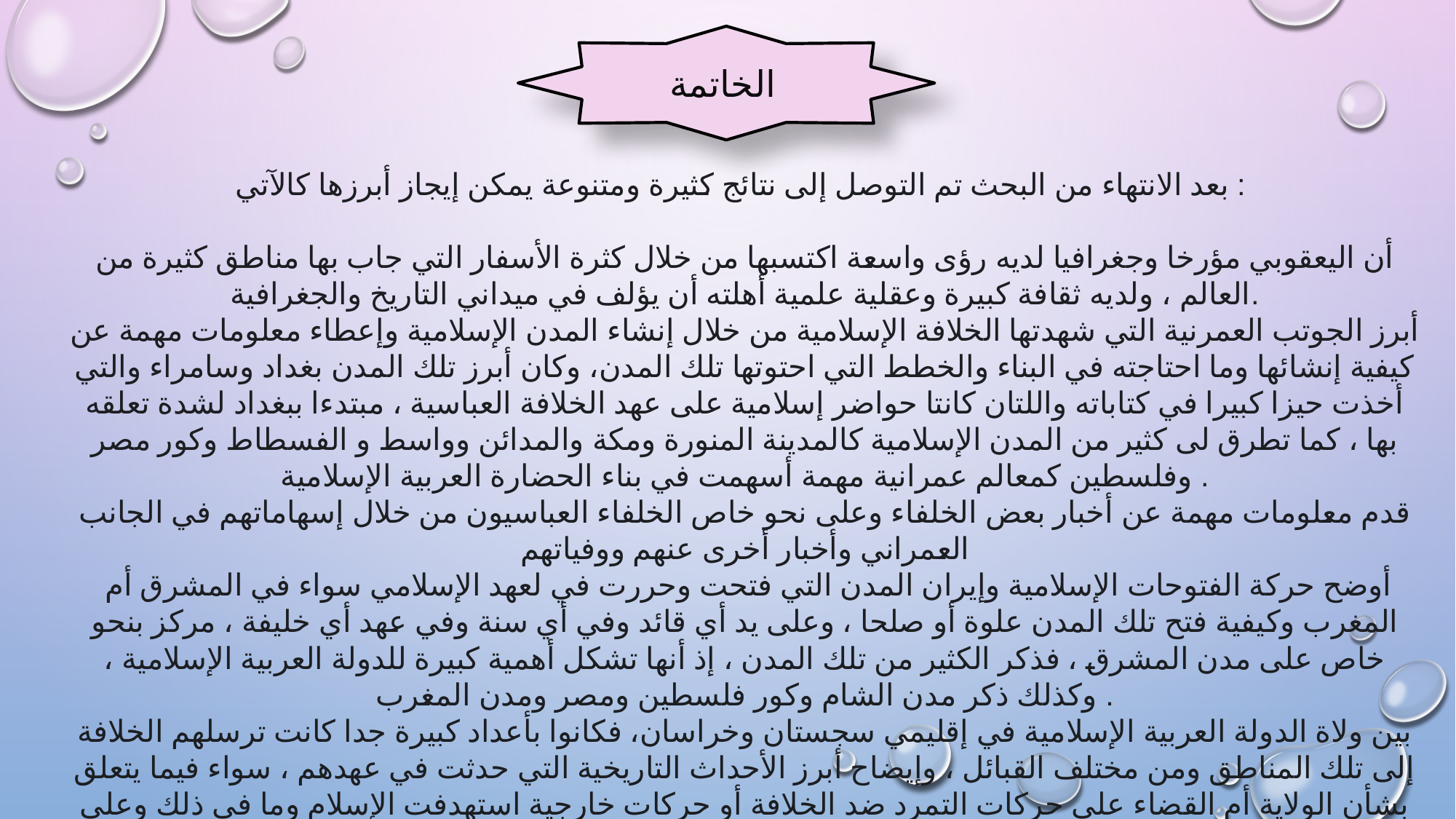

الخاتمة
بعد الانتهاء من البحث تم التوصل إلى نتائج كثيرة ومتنوعة يمكن إيجاز أبرزها كالآتي :

أن اليعقوبي مؤرخا وجغرافيا لديه رؤى واسعة اكتسبها من خلال كثرة الأسفار التي جاب بها مناطق كثيرة من العالم ، ولديه ثقافة كبيرة وعقلية علمية أهلته أن يؤلف في ميداني التاريخ والجغرافية.
أبرز الجوتب العمرنية التي شهدتها الخلافة الإسلامية من خلال إنشاء المدن الإسلامية وإعطاء معلومات مهمة عن كيفية إنشائها وما احتاجته في البناء والخطط التي احتوتها تلك المدن، وكان أبرز تلك المدن بغداد وسامراء والتي أخذت حيزا كبيرا في كتاباته واللتان كانتا حواضر إسلامية على عهد الخلافة العباسية ، مبتدءا ببغداد لشدة تعلقه بها ، كما تطرق لى كثير من المدن الإسلامية كالمدينة المنورة ومكة والمدائن وواسط و الفسطاط وكور مصر وفلسطين كمعالم عمرانية مهمة أسهمت في بناء الحضارة العربية الإسلامية .
قدم معلومات مهمة عن أخبار بعض الخلفاء وعلى نحو خاص الخلفاء العباسيون من خلال إسهاماتهم في الجانب العمراني وأخبار أخرى عنهم ووفياتهم
 أوضح حركة الفتوحات الإسلامية وإيران المدن التي فتحت وحررت في لعهد الإسلامي سواء في المشرق أم المغرب وكيفية فتح تلك المدن علوة أو صلحا ، وعلى يد أي قائد وفي أي سنة وفي عهد أي خليفة ، مركز بنحو خاص على مدن المشرق ، فذكر الكثير من تلك المدن ، إذ أنها تشكل أهمية كبيرة للدولة العربية الإسلامية ، وكذلك ذكر مدن الشام وكور فلسطين ومصر ومدن المغرب .
بين ولاة الدولة العربية الإسلامية في إقليمي سجستان وخراسان، فكانوا بأعداد كبيرة جدا كانت ترسلهم الخلافة إلى تلك المناطق ومن مختلف القبائل ، وإيضاح أبرز الأحداث التاريخية التي حدثت في عهدهم ، سواء فيما يتعلق بشأن الولاية أم القضاء على حركات التمرد ضد الخلافة أو حركات خارجية استهدفت الإسلام وما في ذلك وعلى مر العصور الإسلامية ، إلا أن هذه الأخبار كانت قد وردت بأسلوب مقتضب وإلى حد كبير.